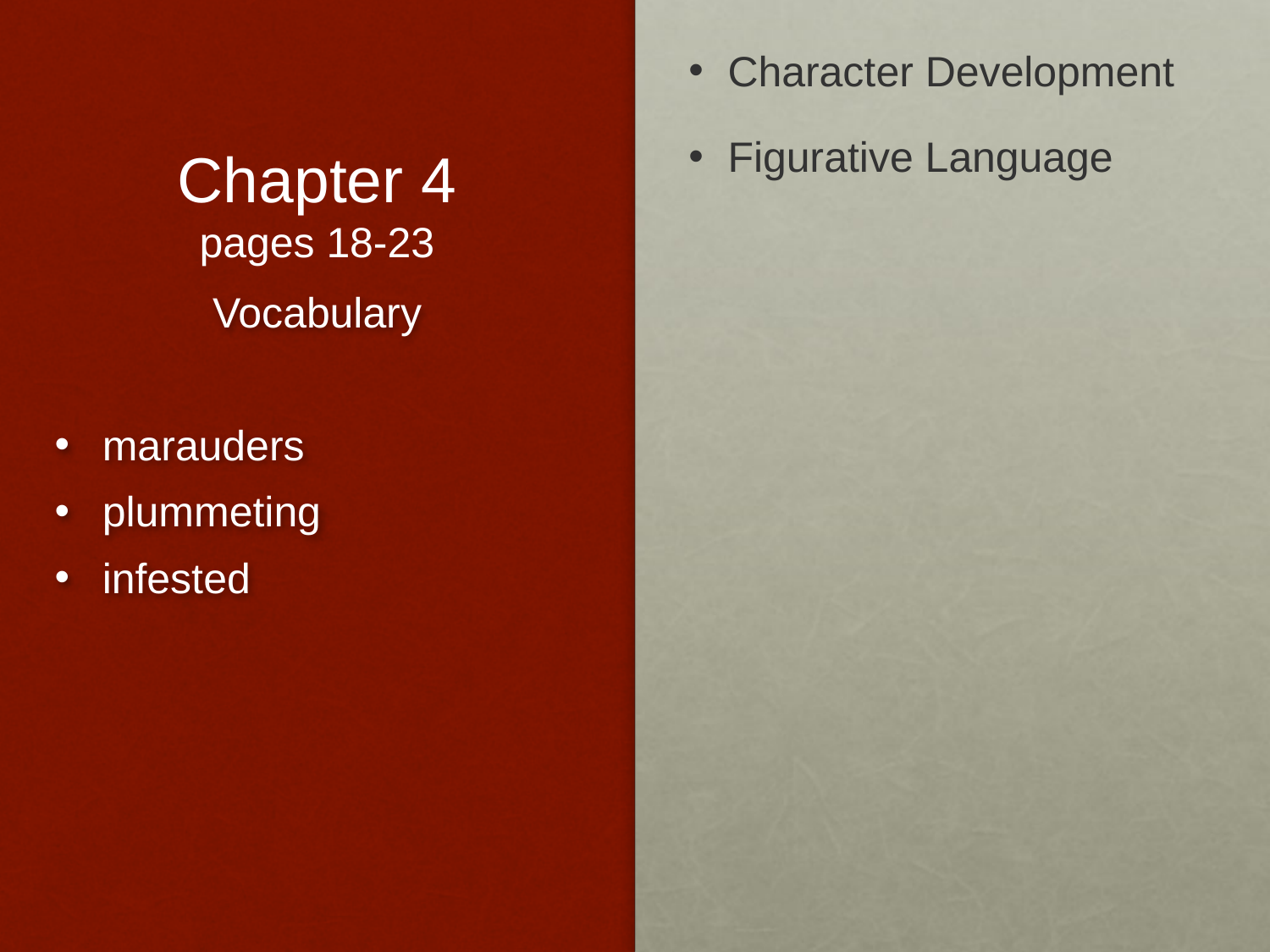

# Chapter 4 pages 18-23
Character Development
Figurative Language
Vocabulary

marauders
plummeting
infested